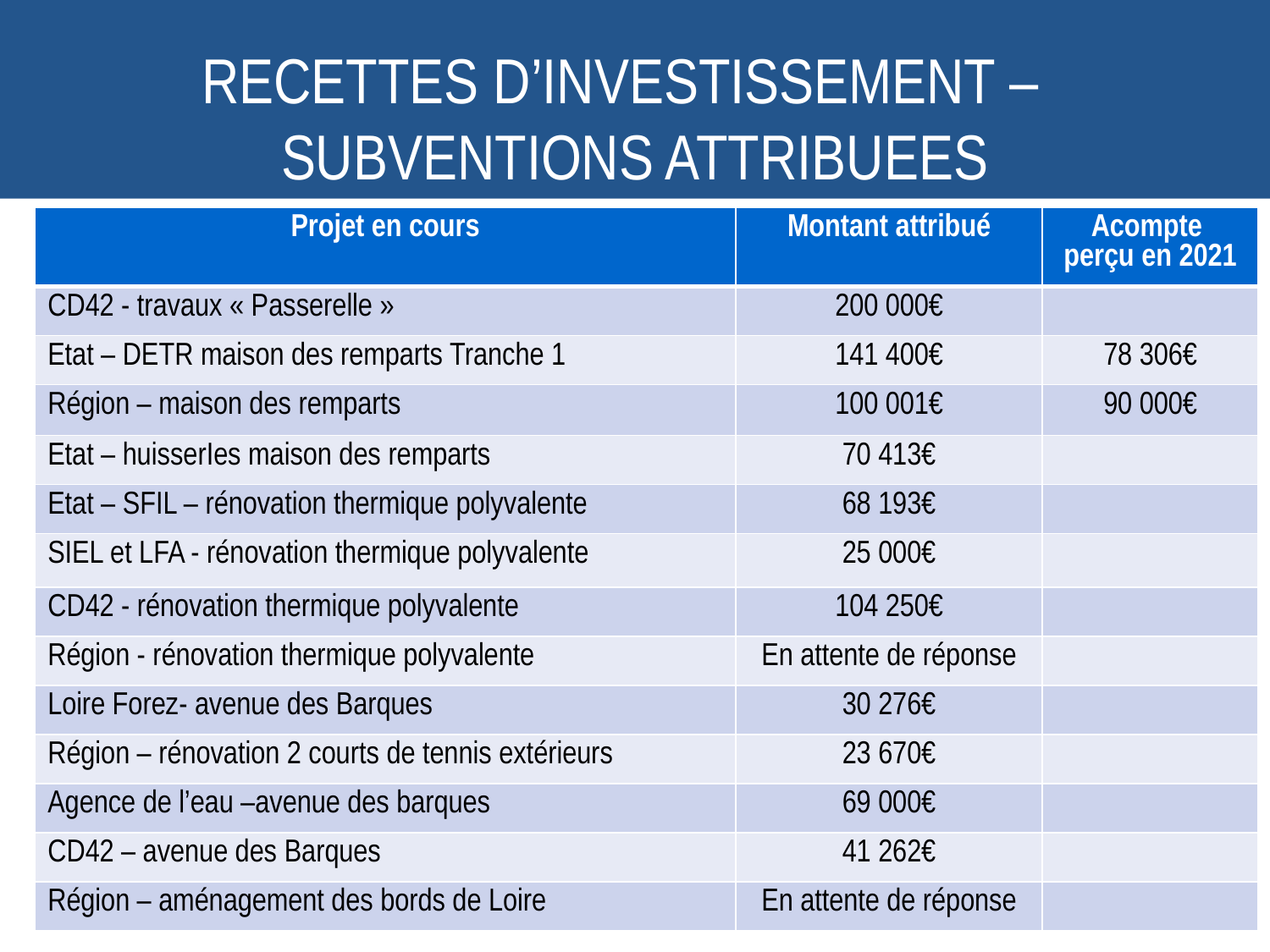

RECETTES D’INVESTISSEMENT –   SUBVENTIONS ATTRIBUEES
| Projet en cours | Montant attribué | Acompte perçu en 2021 |
| --- | --- | --- |
| CD42 - travaux « Passerelle » | 200 000€ |  |
| Etat – DETR maison des remparts Tranche 1 | 141 400€ | 78 306€ |
| Région – maison des remparts | 100 001€ | 90 000€ |
| Etat – huisserIes maison des remparts | 70 413€ |  |
| Etat – SFIL – rénovation thermique polyvalente | 68 193€ |  |
| SIEL et LFA - rénovation thermique polyvalente | 25 000€ |  |
| CD42 - rénovation thermique polyvalente | 104 250€ |  |
| Région - rénovation thermique polyvalente | En attente de réponse |  |
| Loire Forez- avenue des Barques | 30 276€ |  |
| Région – rénovation 2 courts de tennis extérieurs | 23 670€ |  |
| Agence de l’eau –avenue des barques | 69 000€ |  |
| CD42 – avenue des Barques | 41 262€ |  |
| Région – aménagement des bords de Loire | En attente de réponse |  |
44